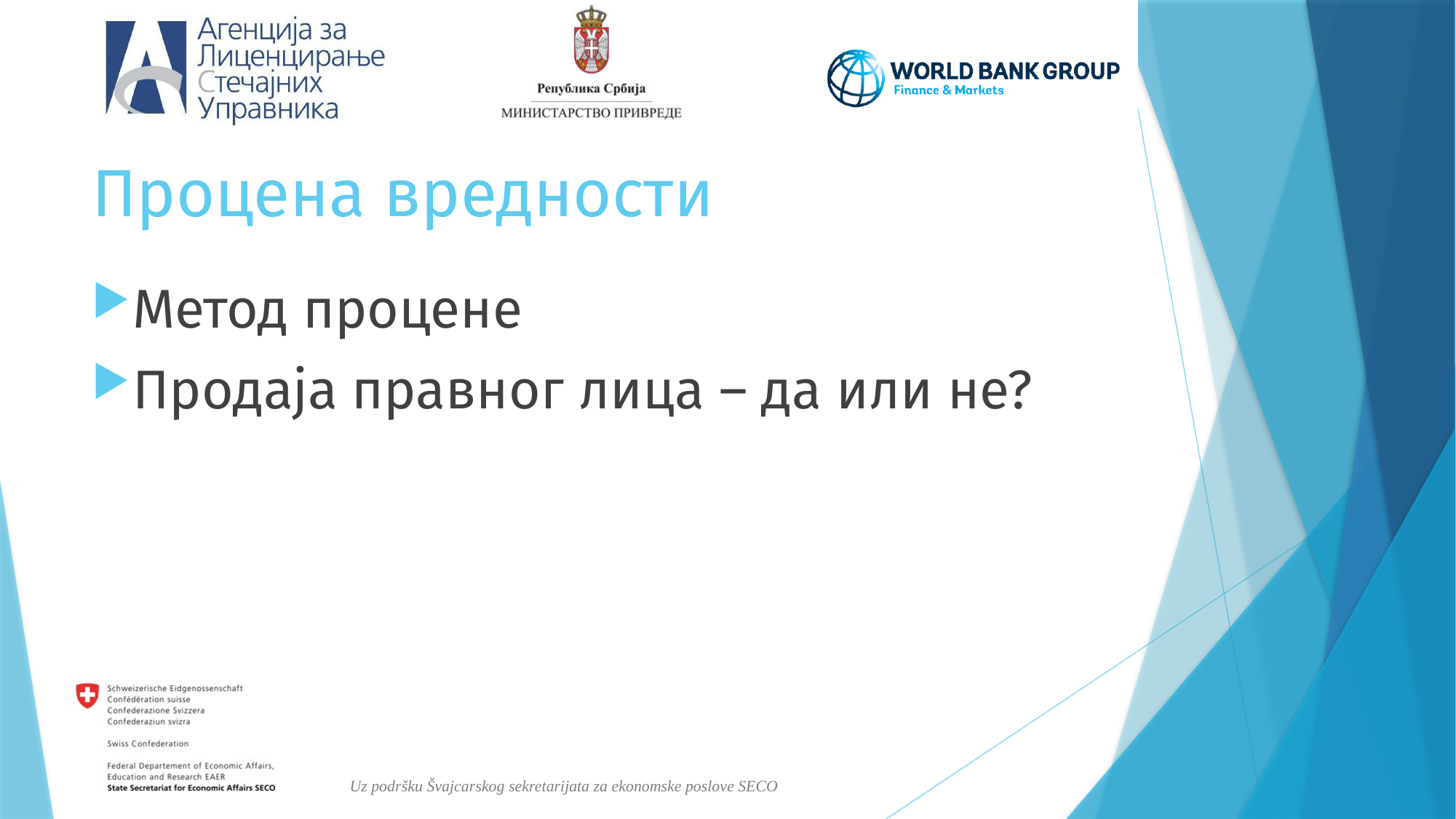

# Процена вредности
Метод процене
Продаја правног лица – да или не?